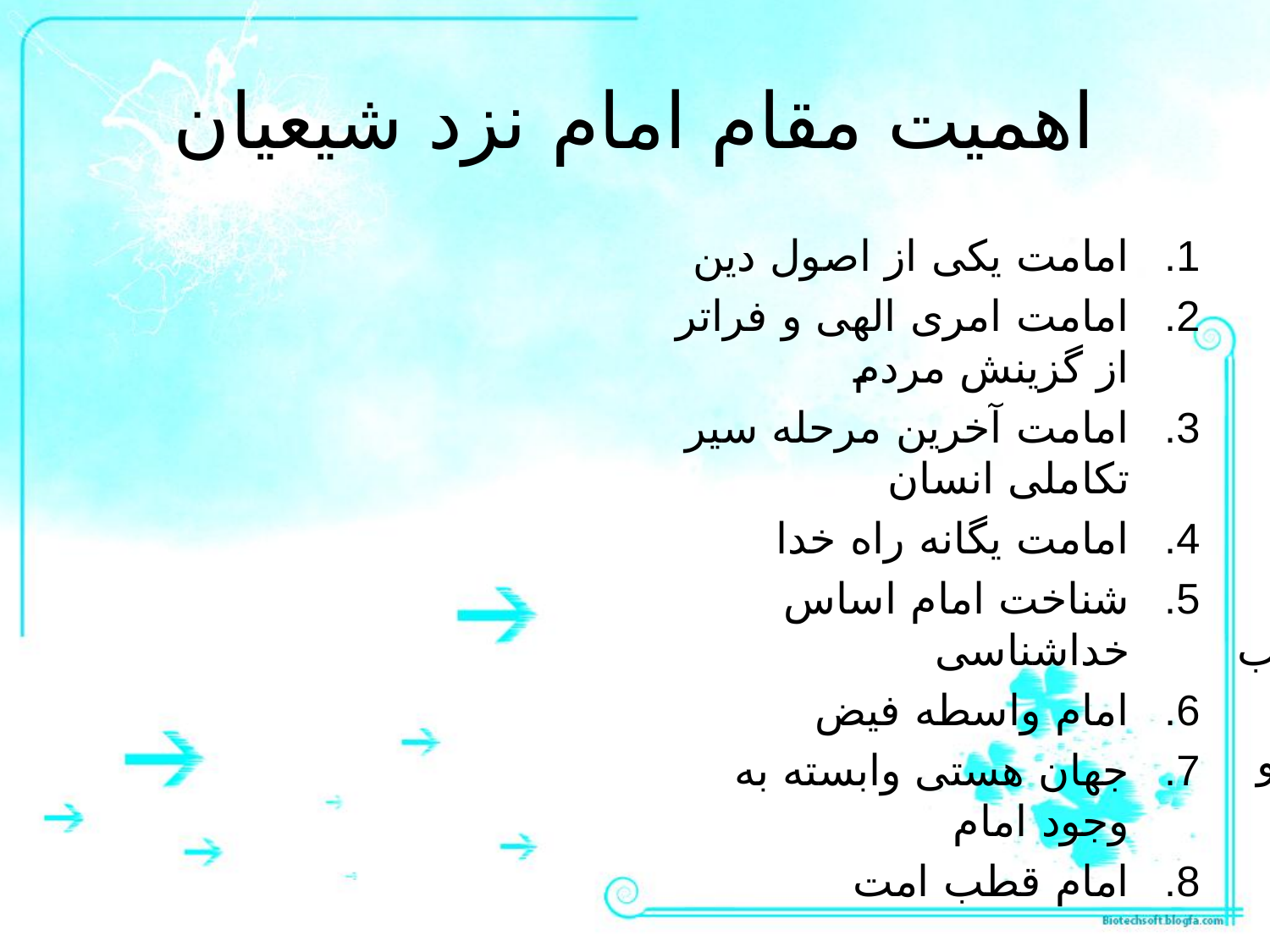

# اهمیت مقام امام نزد شیعیان
امامت یکی از اصول دین
امامت امری الهی و فراتر از گزینش مردم
امامت آخرین مرحله سیر تکاملی انسان
امامت یگانه راه خدا
شناخت امام اساس خداشناسی
امام واسطه فیض
جهان هستی وابسته به وجود امام
امام قطب امت
اطاعت امام در ردیف اطاعت خداوند و پیامبر
10. تجلی توحید در نظام امامت
11. وجود امام، عامل بقای اسلام
12. امامت نظام امت
13. عدم شناخت امام موجب گمراهی است
14. امام، تنها عامل ولایت و تربیت معنوی